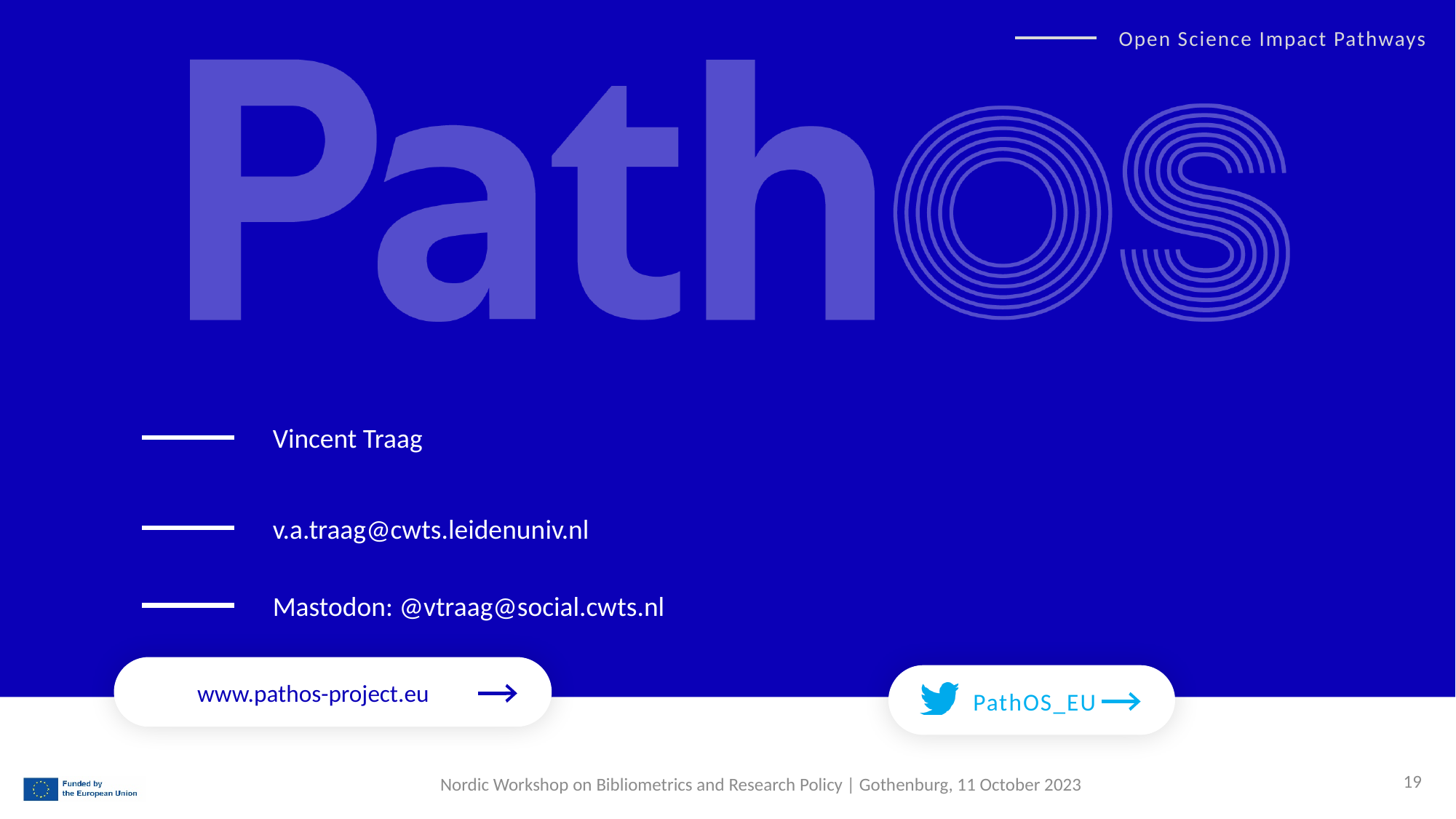

Vincent Traag
v.a.traag@cwts.leidenuniv.nl
Mastodon: @vtraag@social.cwts.nl
19
Nordic Workshop on Bibliometrics and Research Policy | Gothenburg, 11 October 2023